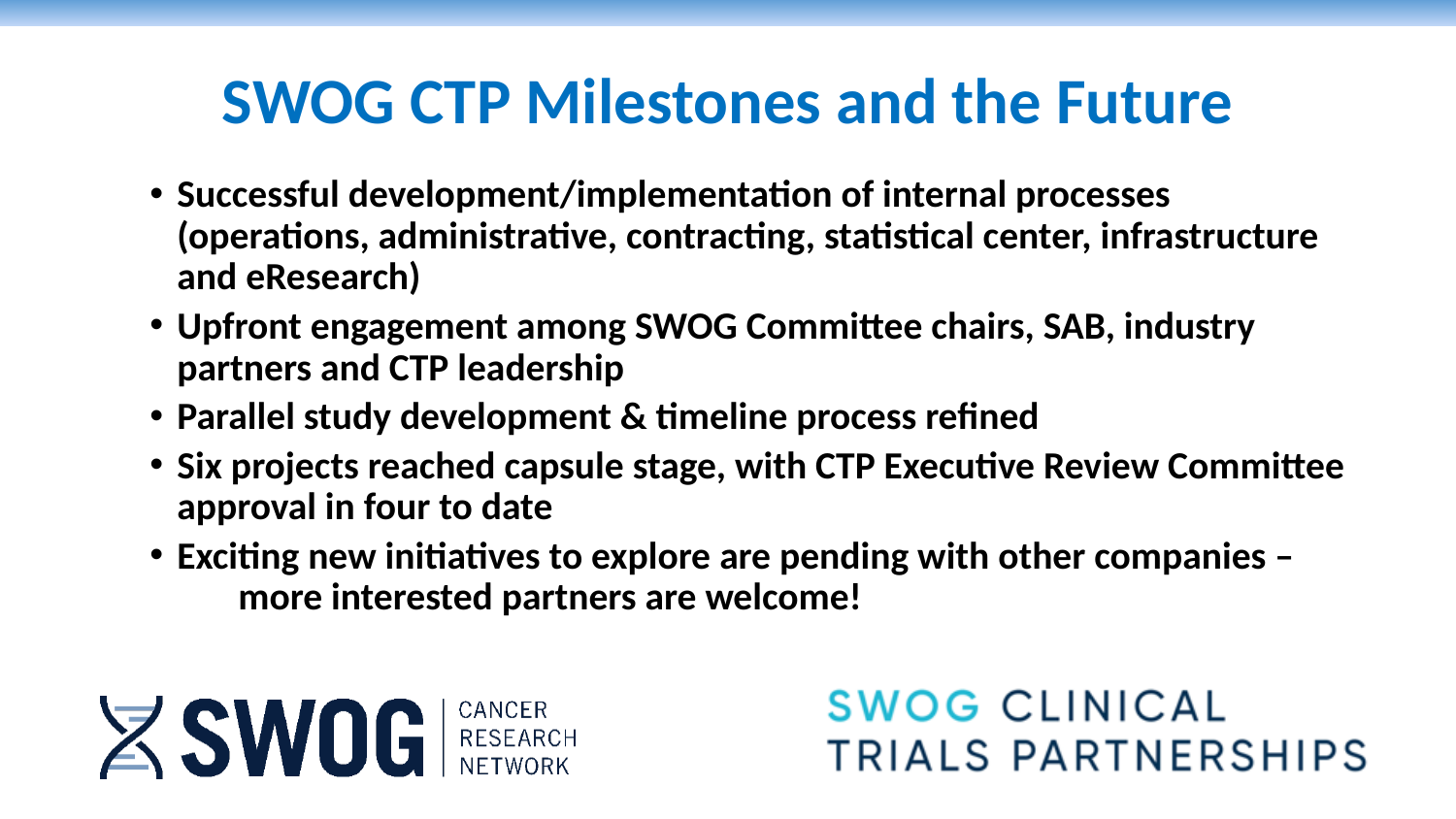

SWOG CTP Milestones and the Future
Successful development/implementation of internal processes (operations, administrative, contracting, statistical center, infrastructure and eResearch)
Upfront engagement among SWOG Committee chairs, SAB, industry partners and CTP leadership
Parallel study development & timeline process refined
Six projects reached capsule stage, with CTP Executive Review Committee approval in four to date
Exciting new initiatives to explore are pending with other companies –                more interested partners are welcome!